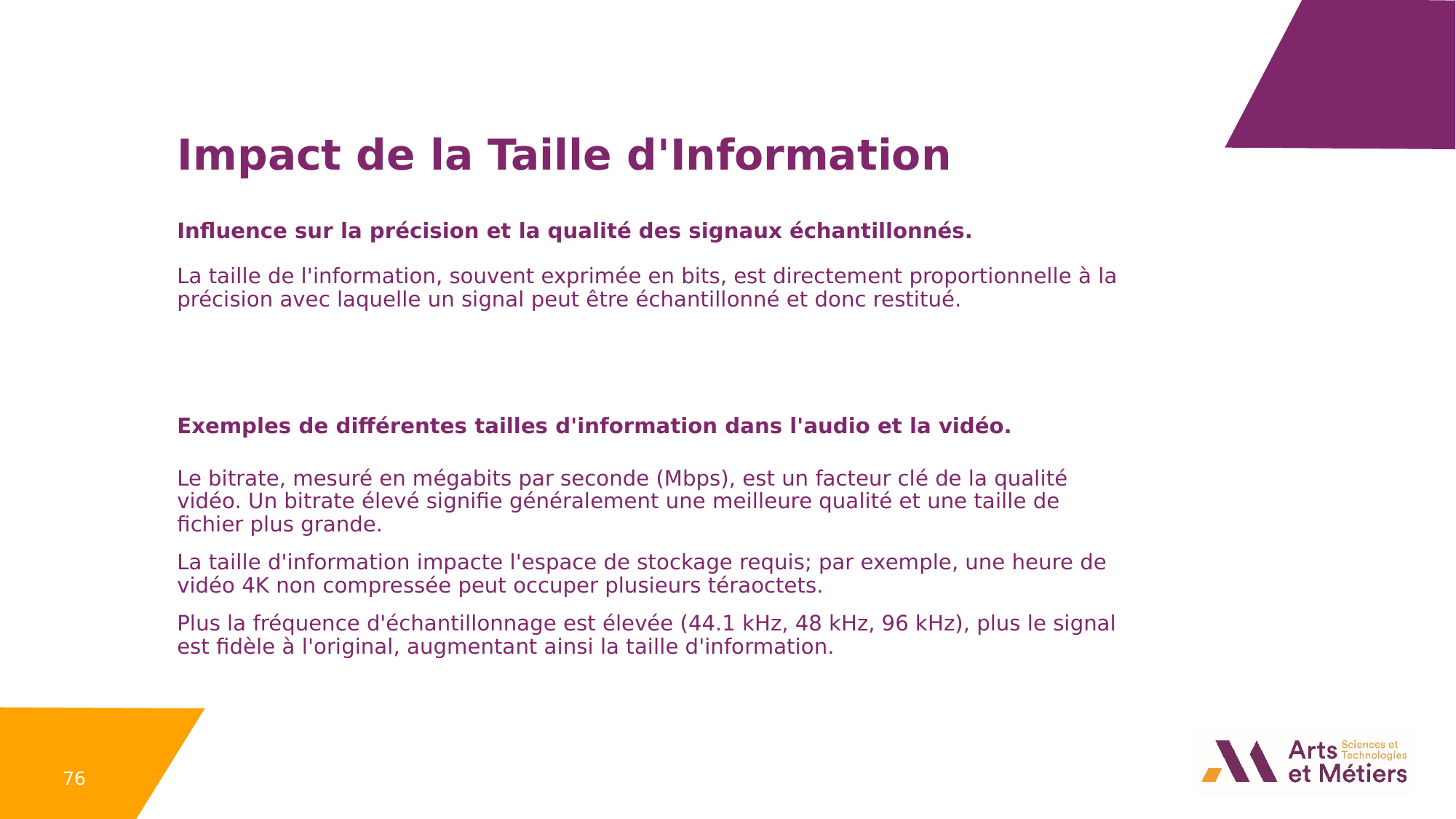

Impact de la Taille d'Information
Influence sur la précision et la qualité des signaux échantillonnés.
La taille de l'information, souvent exprimée en bits, est directement proportionnelle à la précision avec laquelle un signal peut être échantillonné et donc restitué.
Exemples de différentes tailles d'information dans l'audio et la vidéo.
Le bitrate, mesuré en mégabits par seconde (Mbps), est un facteur clé de la qualité vidéo. Un bitrate élevé signifie généralement une meilleure qualité et une taille de fichier plus grande.
La taille d'information impacte l'espace de stockage requis; par exemple, une heure de vidéo 4K non compressée peut occuper plusieurs téraoctets.
Plus la fréquence d'échantillonnage est élevée (44.1 kHz, 48 kHz, 96 kHz), plus le signal est fidèle à l'original, augmentant ainsi la taille d'information.
76